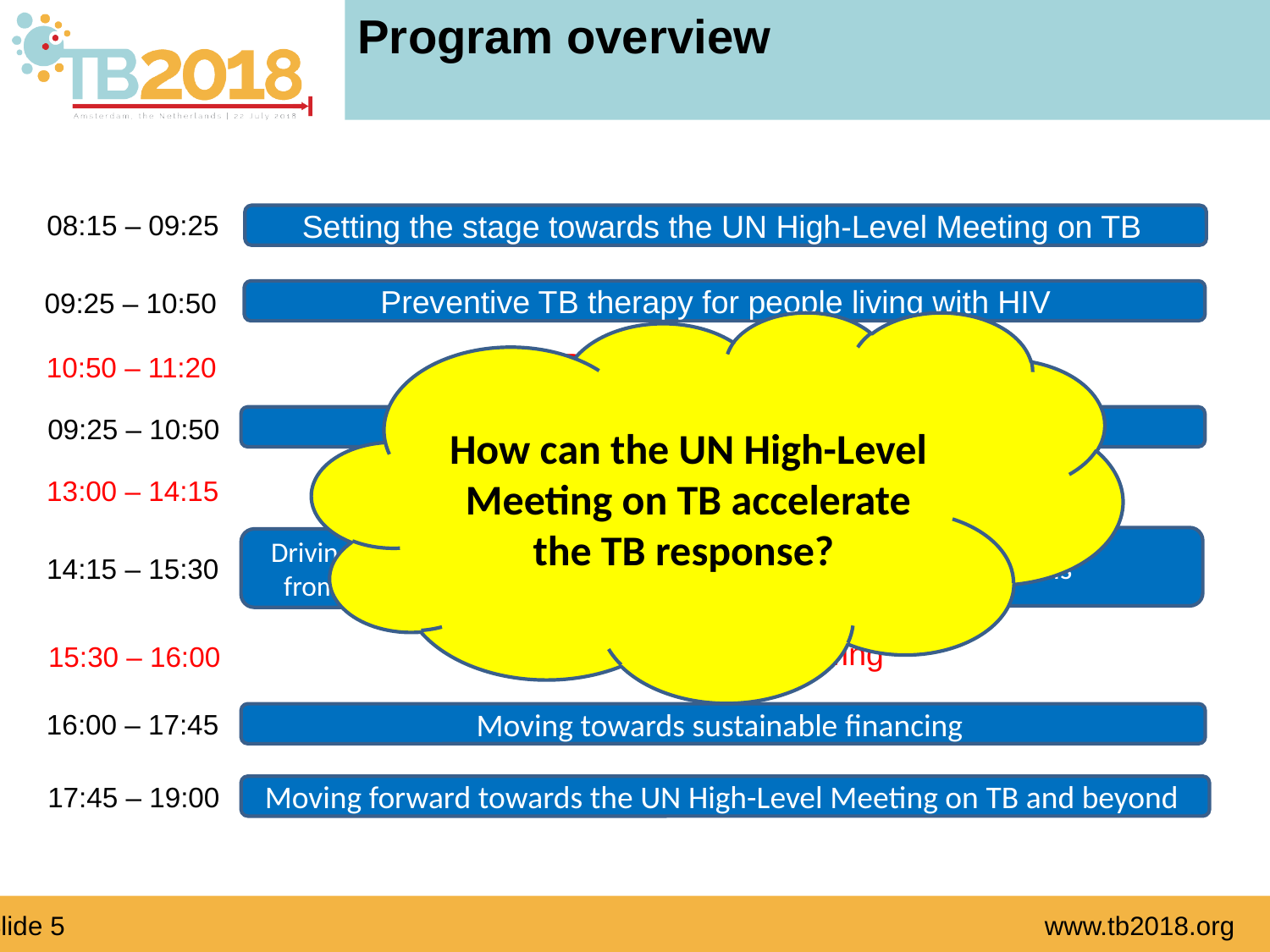

# Program overview
 08:15 – 09:25
Setting the stage towards the UN High-Level Meeting on TB
 09:25 – 10:50
Preventive TB therapy for people living with HIV
How can the UN High-Level Meeting on TB accelerate the TB response?
Break & poster viewing
 10:50 – 11:20
 09:25 – 10:50
Unpacking TB/HIV mortality
Lunch & poster viewing
 13:00 – 14:15
TB/HIV in prisons
Driving the accountability framework from the top down and bottom up
 14:15 – 15:30
Break & poster viewing
 15:30 – 16:00
 16:00 – 17:45
Moving towards sustainable financing
 17:45 – 19:00
Moving forward towards the UN High-Level Meeting on TB and beyond